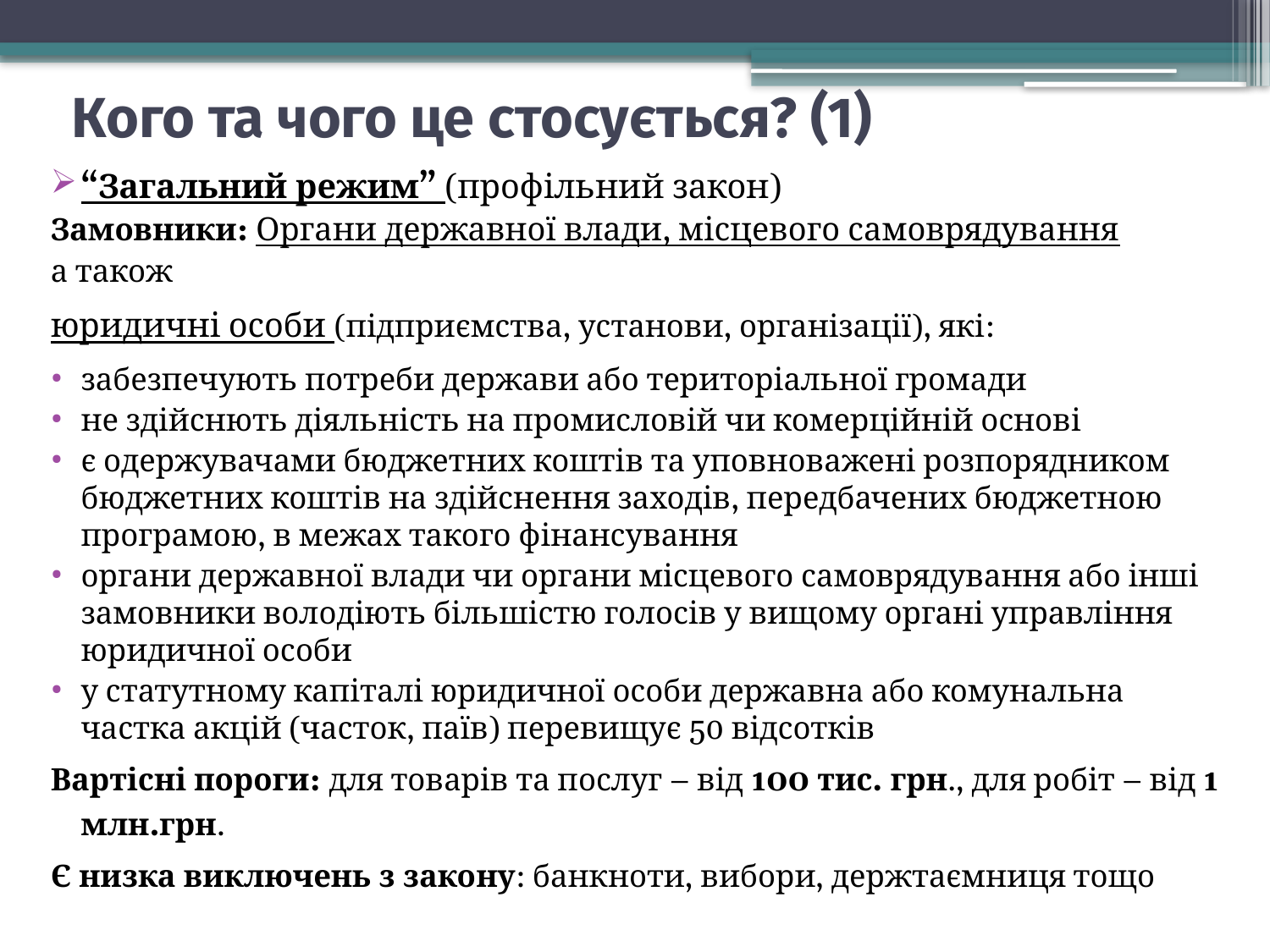

# Кого та чого це стосується? (1)
“Загальний режим” (профільний закон)
Замовники: Органи державної влади, місцевого самоврядування
а також
юридичні особи (підприємства, установи, організації), які:
забезпечують потреби держави або територіальної громади
не здійснють діяльність на промисловій чи комерційній основі
є одержувачами бюджетних коштів та уповноважені розпорядником бюджетних коштів на здійснення заходів, передбачених бюджетною програмою, в межах такого фінансування
органи державної влади чи органи місцевого самоврядування або інші замовники володіють більшістю голосів у вищому органі управління юридичної особи
у статутному капіталі юридичної особи державна або комунальна частка акцій (часток, паїв) перевищує 50 відсотків
Вартісні пороги: для товарів та послуг – від 100 тис. грн., для робіт – від 1 млн.грн.
Є низка виключень з закону: банкноти, вибори, держтаємниця тощо